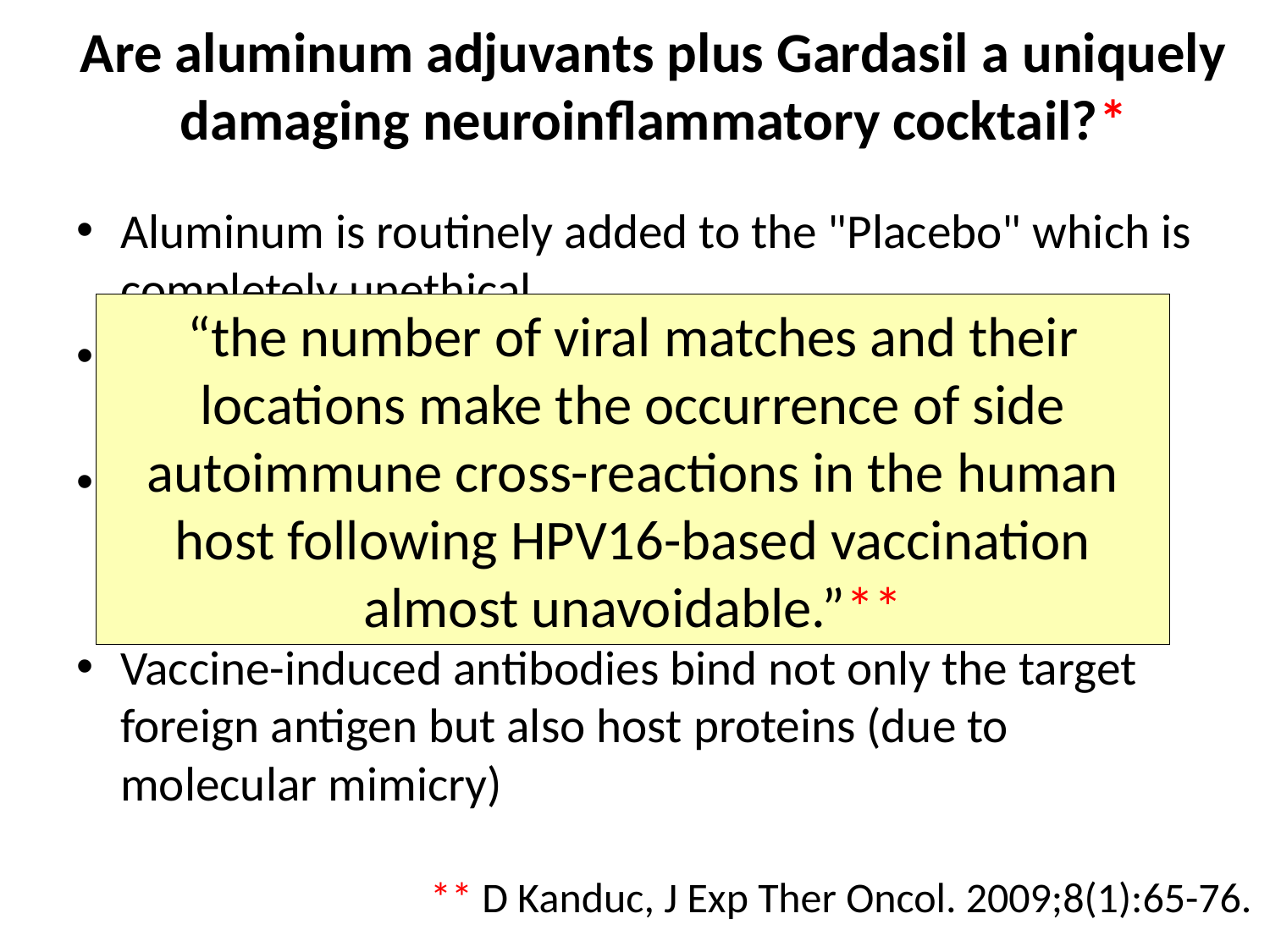

# Are aluminum adjuvants plus Gardasil a uniquely damaging neuroinflammatory cocktail?*
Aluminum is routinely added to the "Placebo" which is completely unethical
New kind of aluminum adjuvants in Gardasil have more "reactogenicity"
Reformulated Gardasil-9 vaccine contains more than twice the amount of aluminum as its quadrivalent predecessor
Vaccine-induced antibodies bind not only the target foreign antigen but also host proteins (due to molecular mimicry)

“the number of viral matches and their locations make the occurrence of side autoimmune cross-reactions in the human host following HPV16-based vaccination almost unavoidable.”**
** D Kanduc, J Exp Ther Oncol. 2009;8(1):65-76.